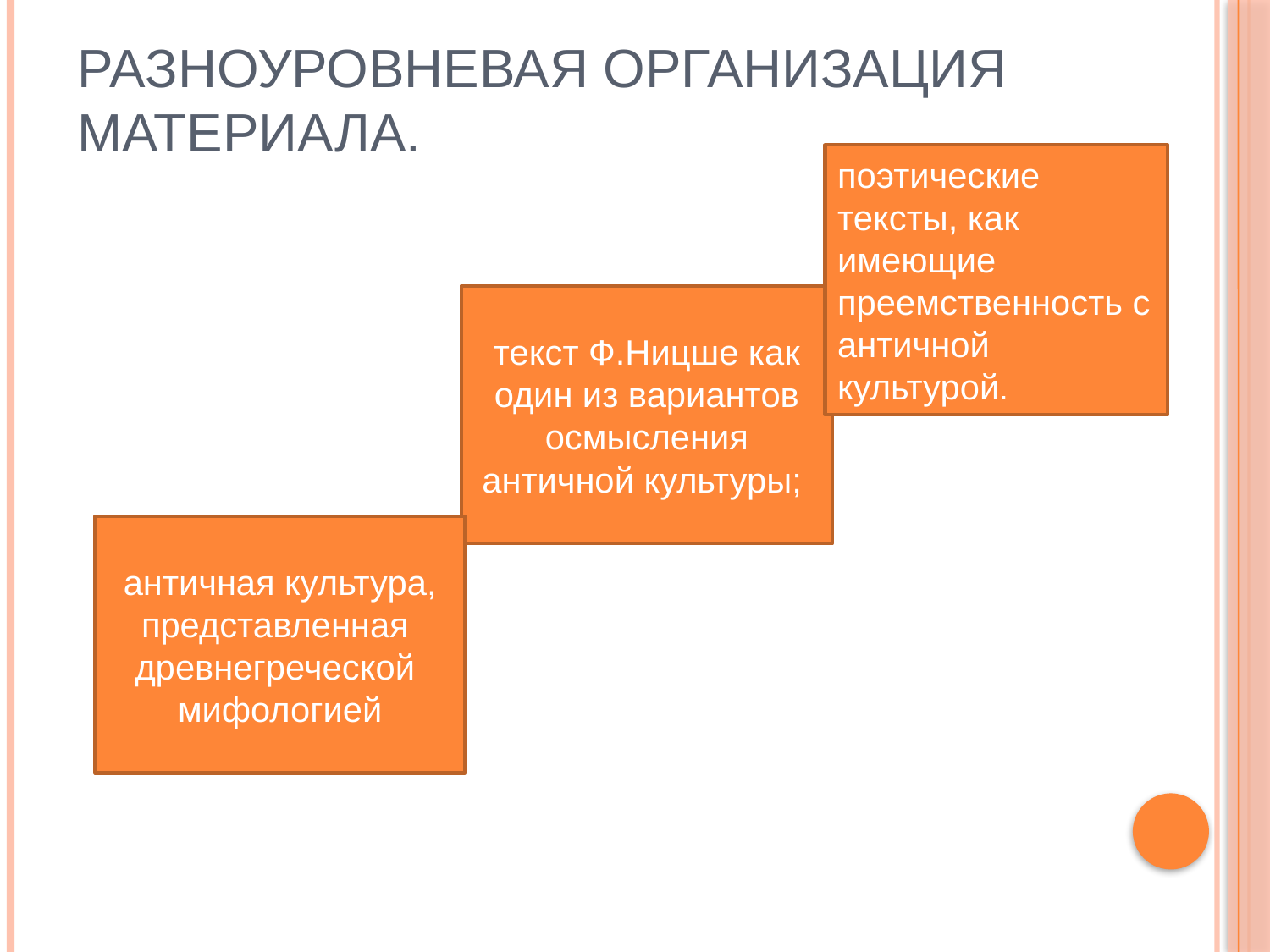

# Разноуровневая организация материала.
поэтические тексты, как имеющие преемственность с античной культурой.

текст Ф.Ницше как один из вариантов осмысления античной культуры;
античная культура, представленная  древнегреческой  мифологией